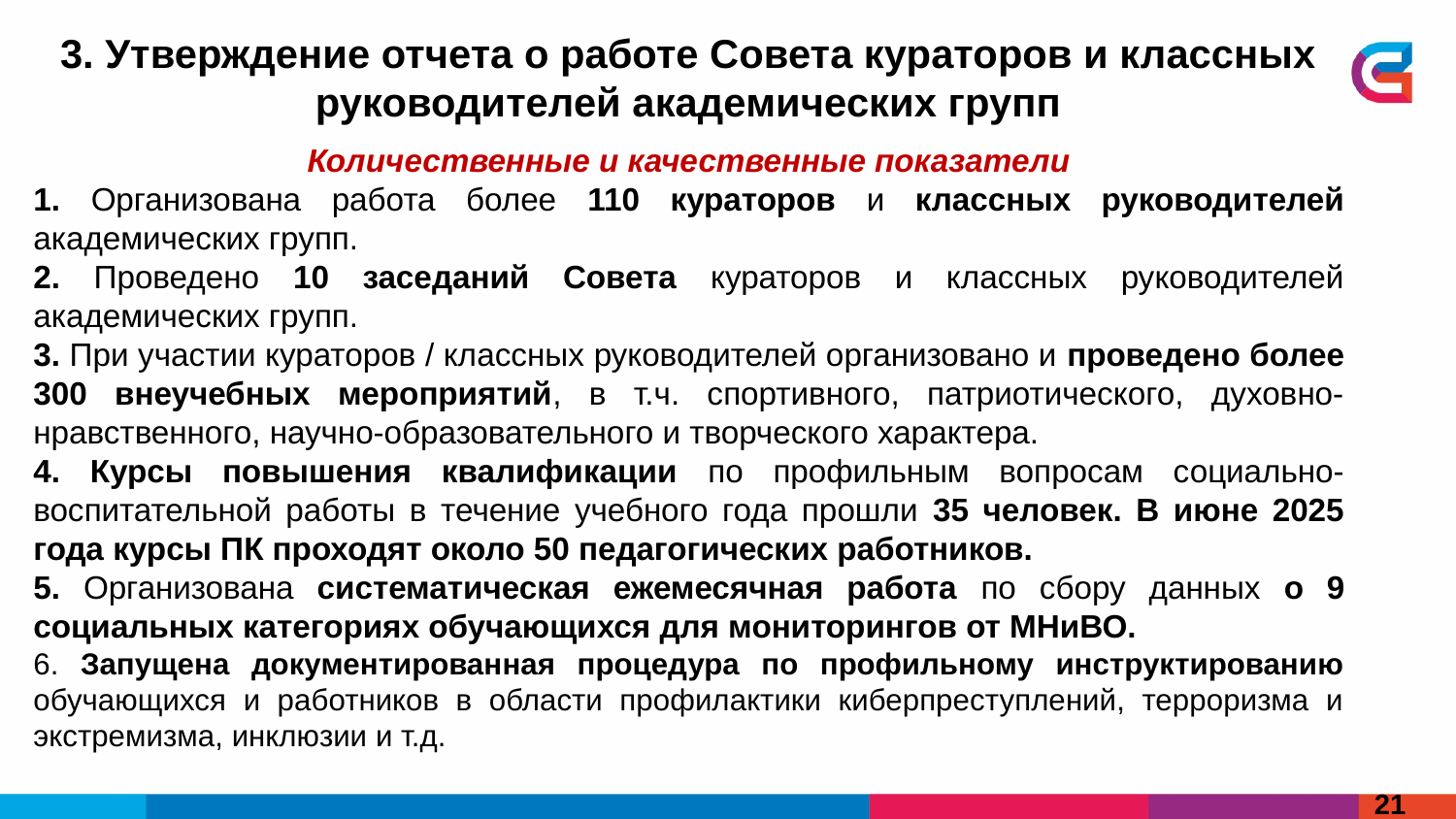

3. Утверждение отчета о работе Совета кураторов и классных руководителей академических групп
Количественные и качественные показатели
1. Организована работа более 110 кураторов и классных руководителей академических групп.
2. Проведено 10 заседаний Совета кураторов и классных руководителей академических групп.
3. При участии кураторов / классных руководителей организовано и проведено более 300 внеучебных мероприятий, в т.ч. спортивного, патриотического, духовно-нравственного, научно-образовательного и творческого характера.
4. Курсы повышения квалификации по профильным вопросам социально-воспитательной работы в течение учебного года прошли 35 человек. В июне 2025 года курсы ПК проходят около 50 педагогических работников.
5. Организована систематическая ежемесячная работа по сбору данных о 9 социальных категориях обучающихся для мониторингов от МНиВО.
6. Запущена документированная процедура по профильному инструктированию обучающихся и работников в области профилактики киберпреступлений, терроризма и экстремизма, инклюзии и т.д.
21